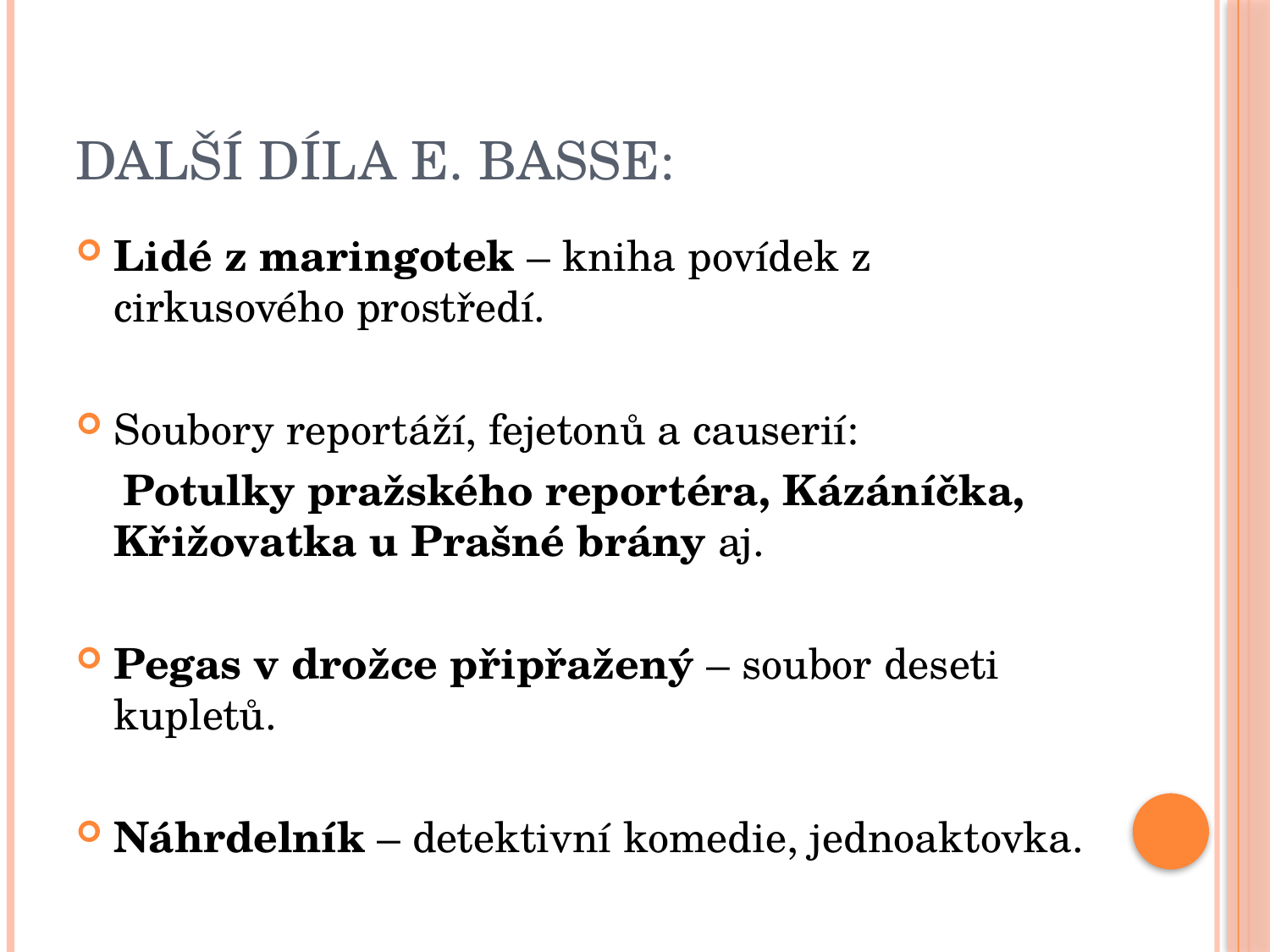

# Další díla e. Basse:
Lidé z maringotek – kniha povídek z cirkusového prostředí.

Soubory reportáží, fejetonů a causerií:
    Potulky pražského reportéra, Kázáníčka, Křižovatka u Prašné brány aj.

Pegas v drožce připřažený – soubor deseti kupletů.

Náhrdelník – detektivní komedie, jednoaktovka.